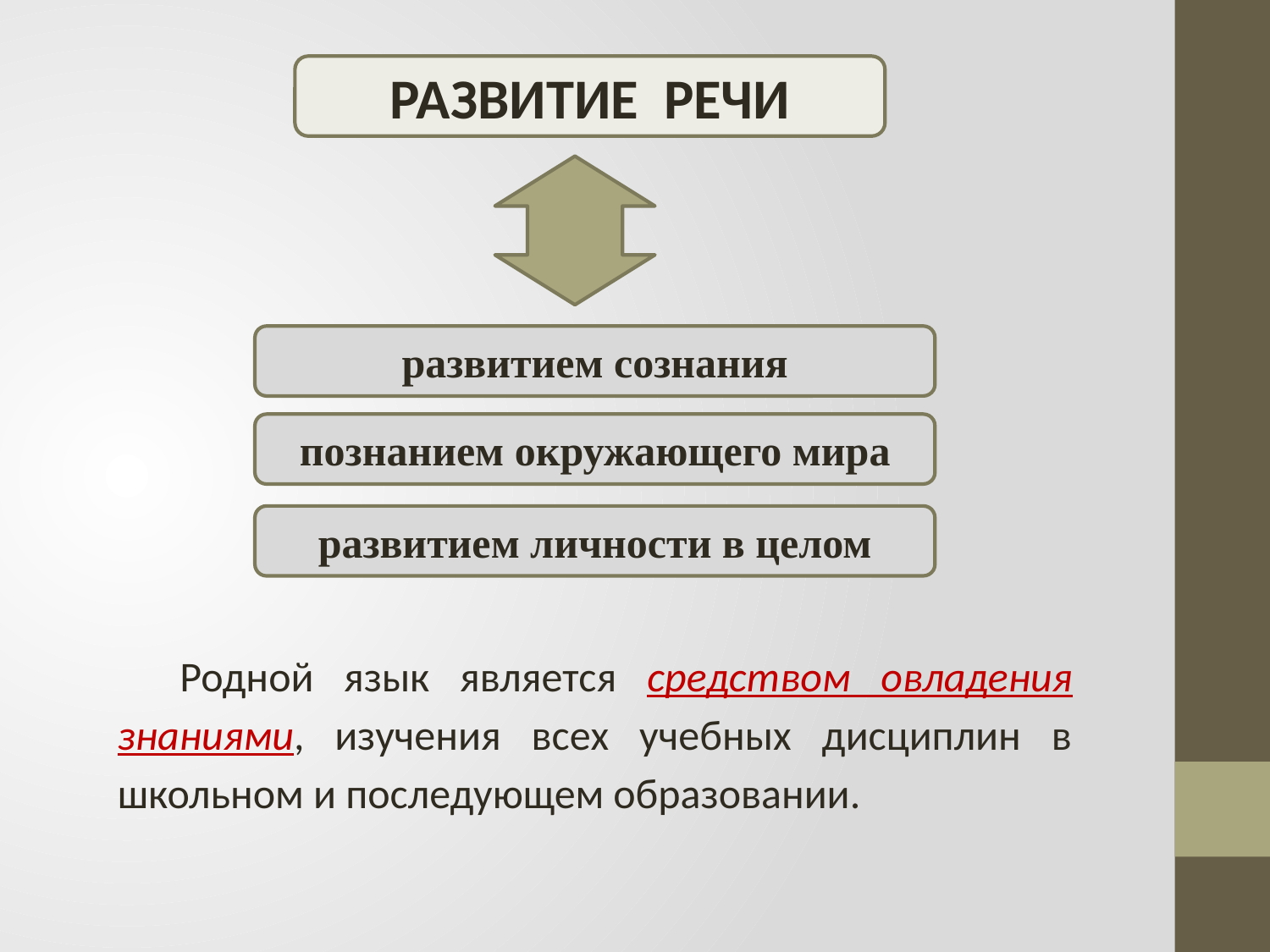

РАЗВИТИЕ  РЕЧИ

развитием сознания
познанием окружающего мира
развитием личности в целом
Родной язык является средством овладения знаниями, изучения всех учебных дисциплин в школьном и последующем образовании.